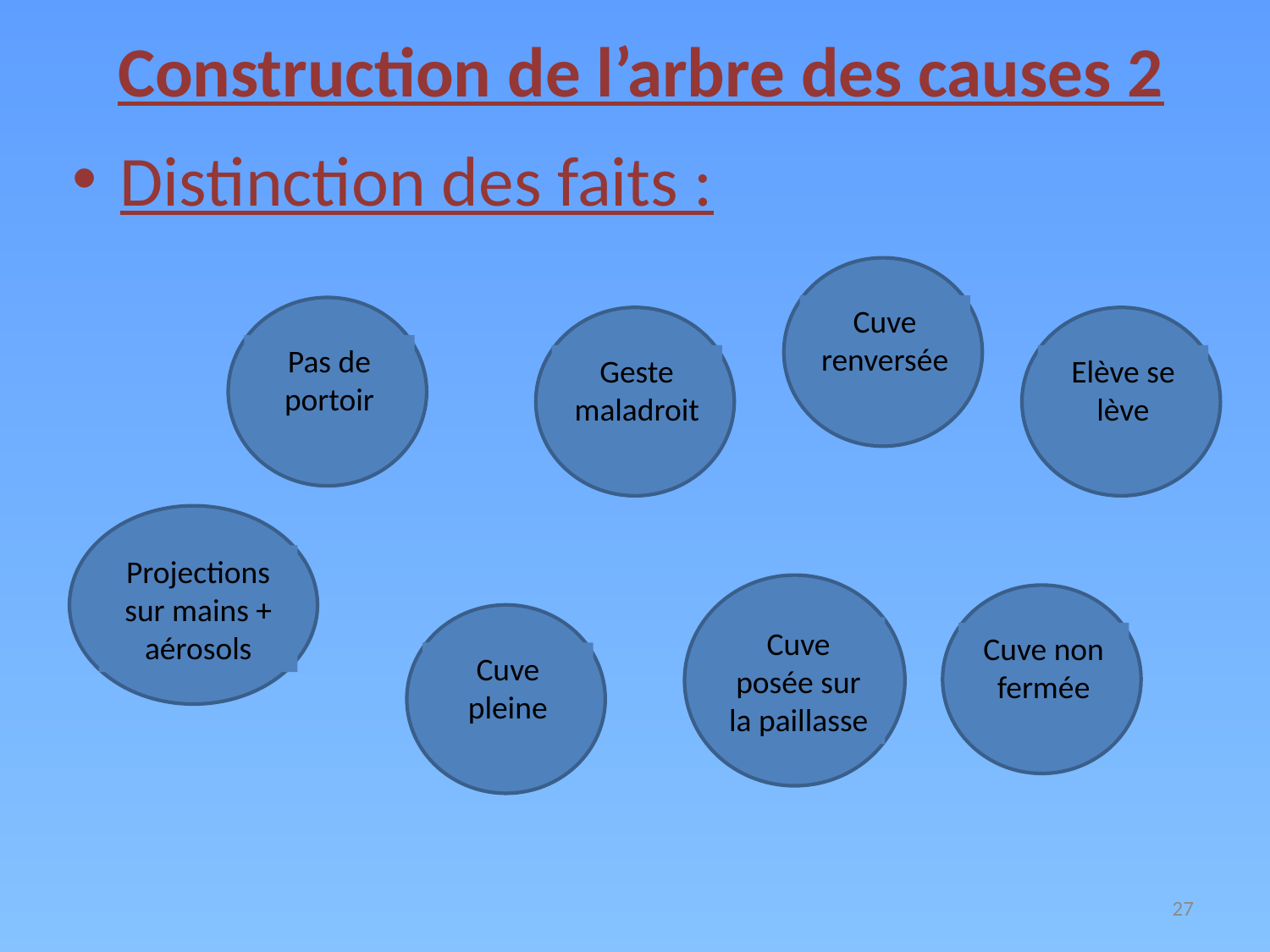

# Construction de l’arbre des causes 2
Distinction des faits :

Cuve renversée

Pas de portoir

Geste maladroit

Elève se lève

Projections sur mains +
aérosols

Cuve posée sur la paillasse

Cuve non fermée

Cuve pleine
27